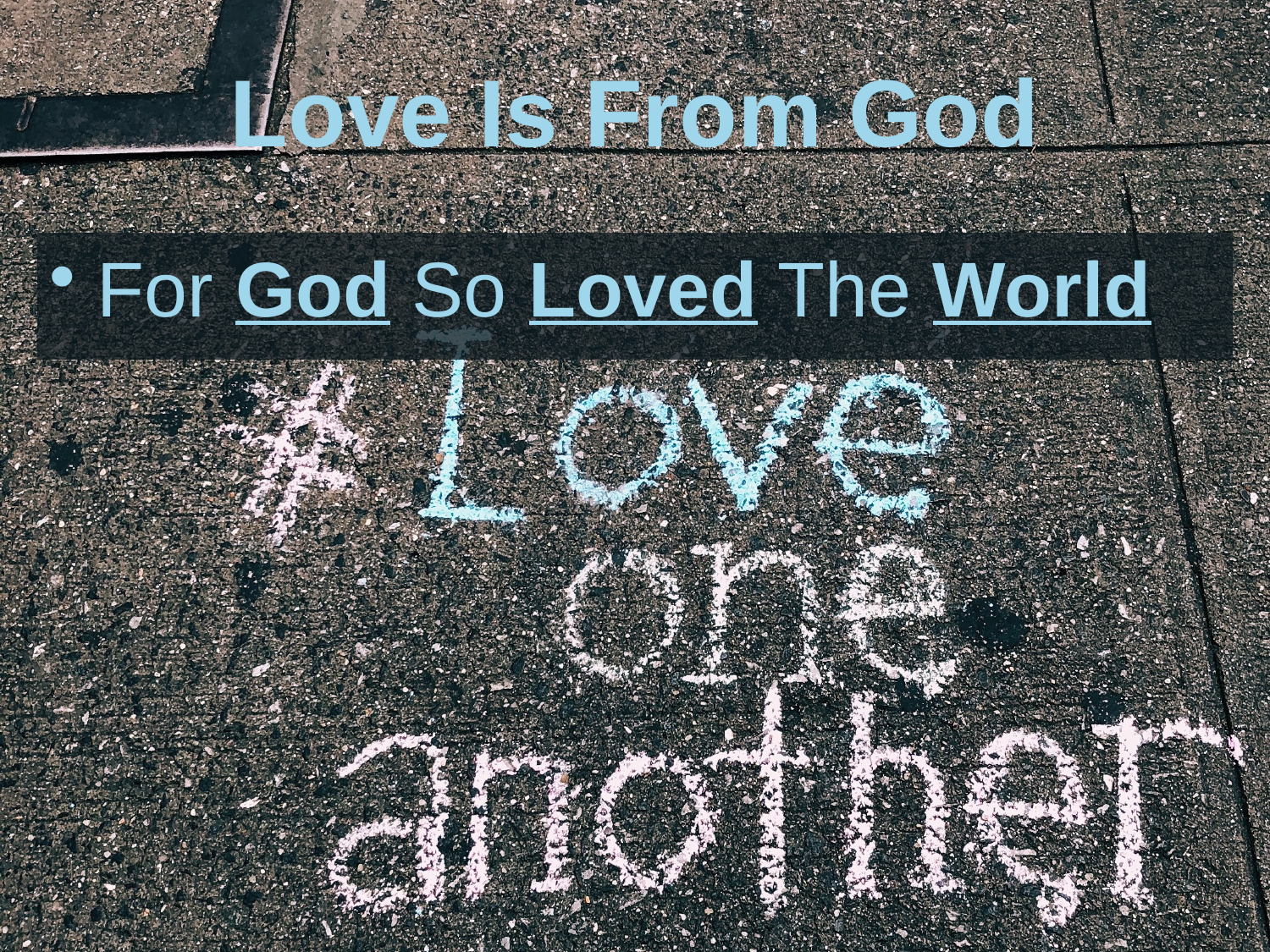

Love Is From God
For God So Loved The World
12